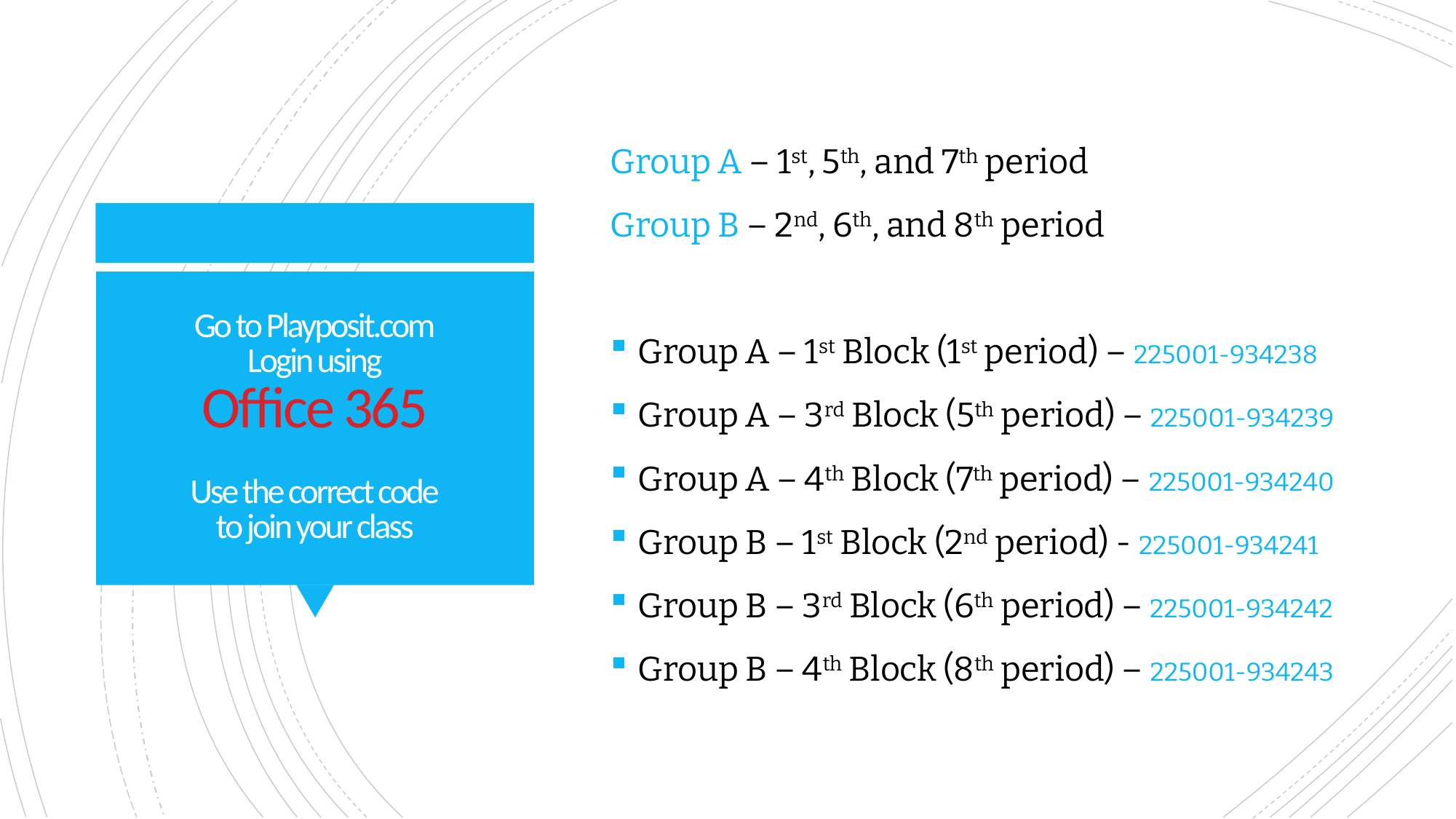

Group A – 1st, 5th, and 7th period
Group B – 2nd, 6th, and 8th period

Group A – 1st Block (1st period) – 225001-934238
Group A – 3rd Block (5th period) – 225001-934239
Group A – 4th Block (7th period) – 225001-934240
Group B – 1st Block (2nd period) - 225001-934241
Group B – 3rd Block (6th period) – 225001-934242
Group B – 4th Block (8th period) – 225001-934243
# Go to Playposit.com Login using Office 365 Use the correct code to join your class